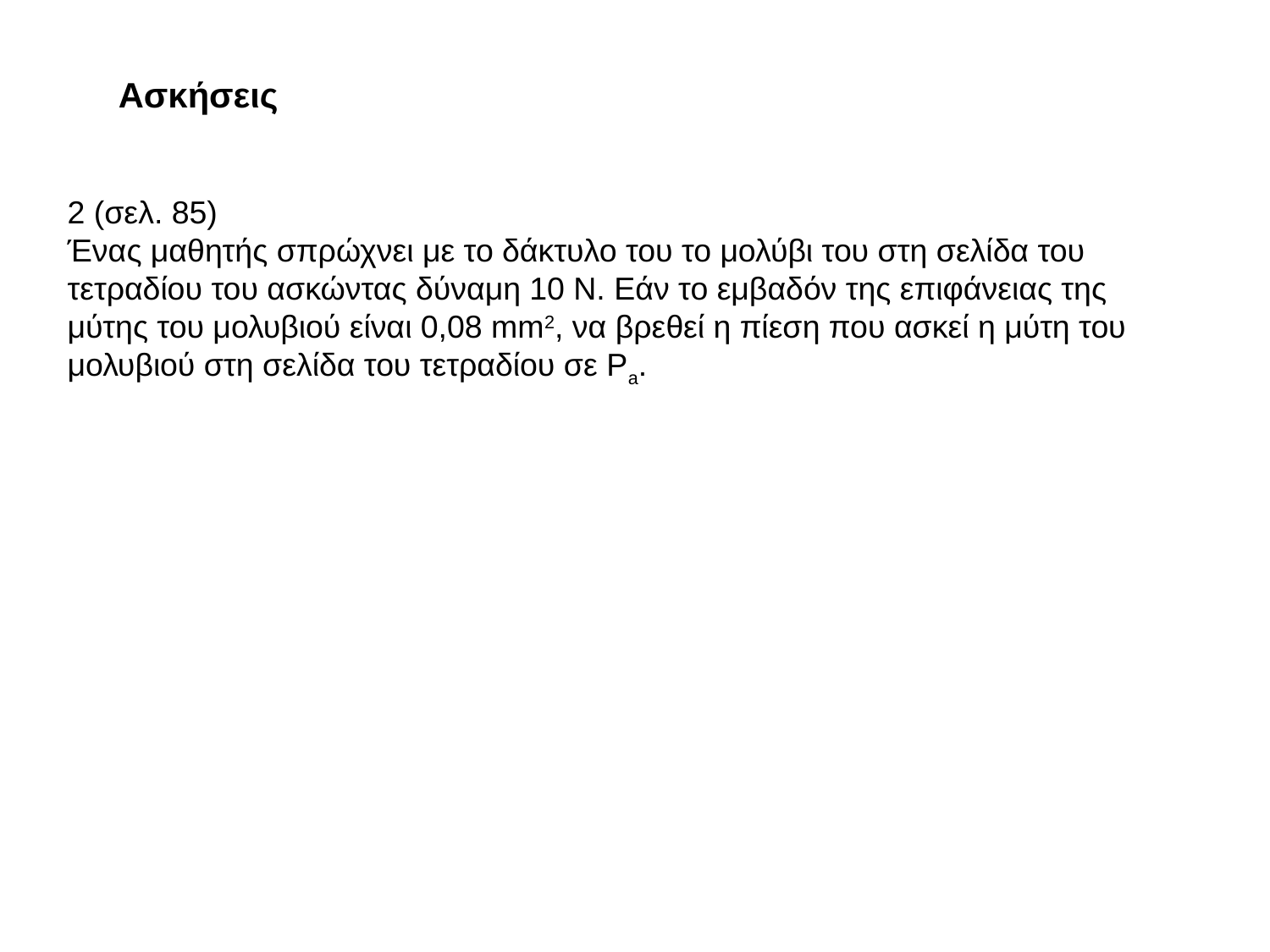

Ασκήσεις
2 (σελ. 85)
Ένας μαθητής σπρώχνει με το δάκτυλο του το μολύβι του στη σελίδα του τετραδίου του ασκώντας δύναμη 10 Ν. Εάν το εμβαδόν της επιφάνειας της μύτης του μολυβιού είναι 0,08 mm2, να βρεθεί η πίεση που ασκεί η μύτη του μολυβιού στη σελίδα του τετραδίου σε Pa.